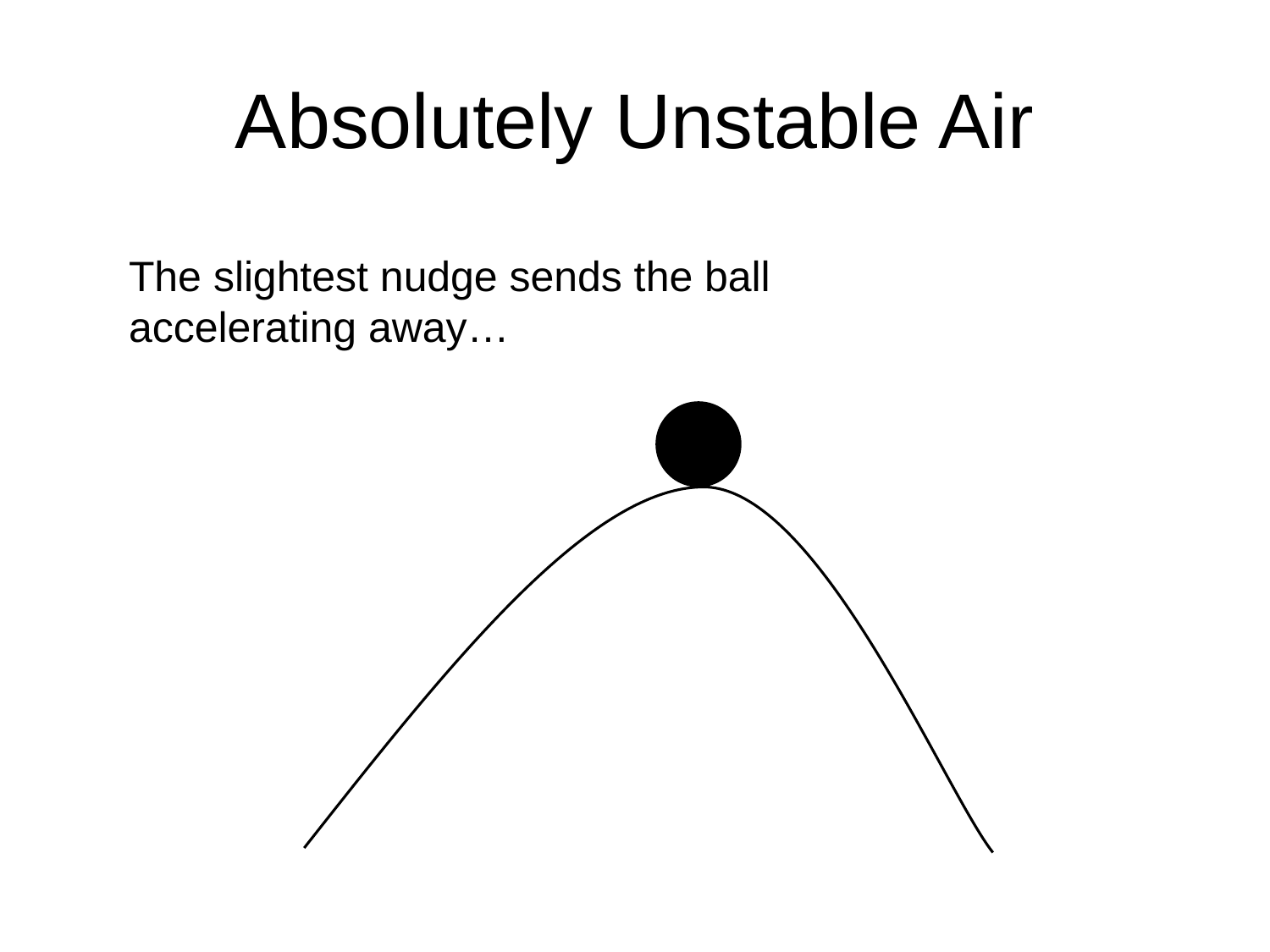

# Absolutely Unstable Air
The slightest nudge sends the ball accelerating away…